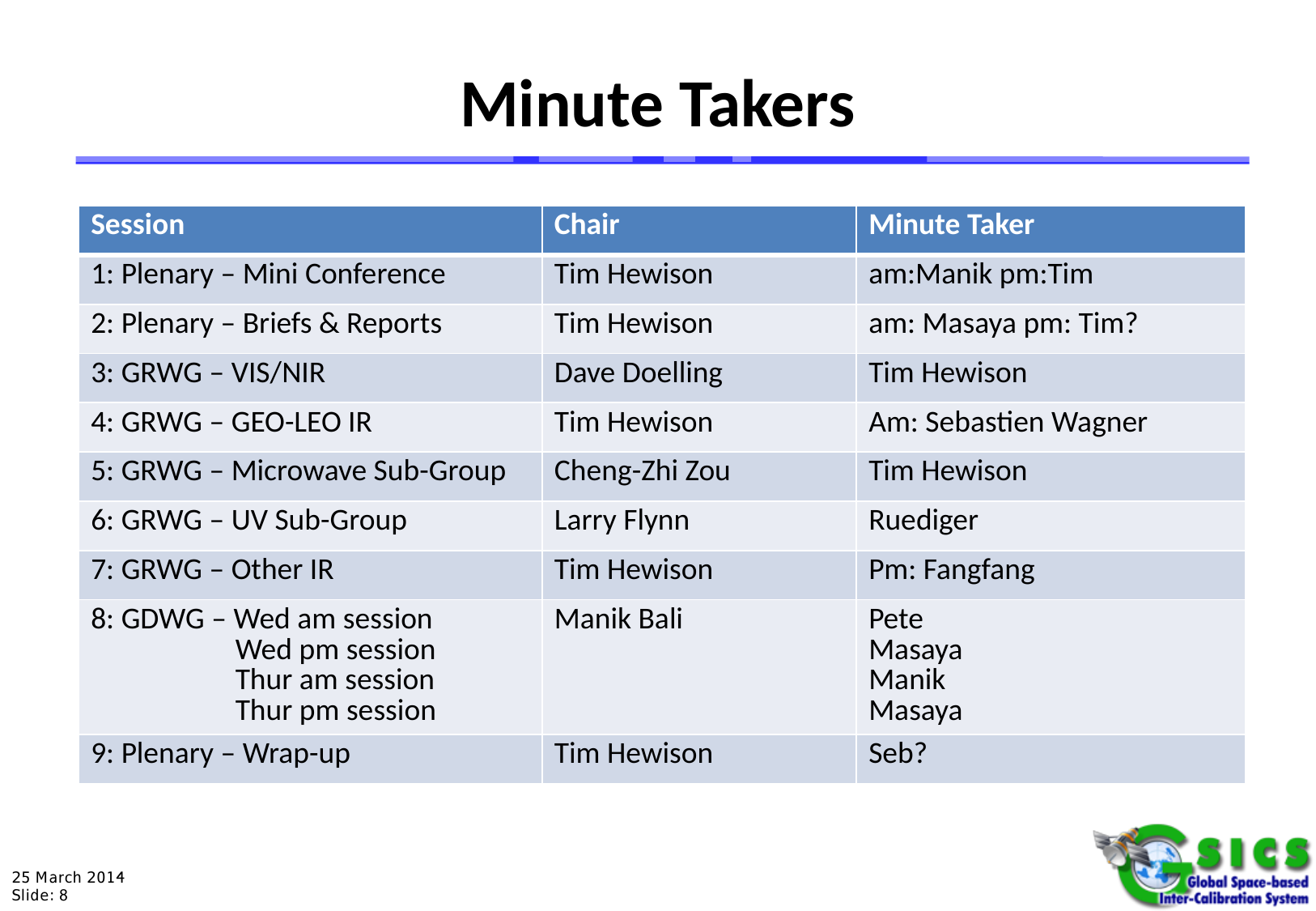

Minute Takers

| Session | Chair | Minute Taker |
| --- | --- | --- |
| 1: Plenary – Mini Conference | Tim Hewison | am:Manik pm:Tim |
| 2: Plenary – Briefs & Reports | Tim Hewison | am: Masaya pm: Tim? |
| 3: GRWG – VIS/NIR | Dave Doelling | Tim Hewison |
| 4: GRWG – GEO-LEO IR | Tim Hewison | Am: Sebastien Wagner |
| 5: GRWG – Microwave Sub-Group | Cheng-Zhi Zou | Tim Hewison |
| 6: GRWG – UV Sub-Group | Larry Flynn | Ruediger |
| 7: GRWG – Other IR | Tim Hewison | Pm: Fangfang |
| 8: GDWG – Wed am session Wed pm session Thur am session Thur pm session | Manik Bali | Pete Masaya Manik Masaya |
| 9: Plenary – Wrap-up | Tim Hewison | Seb? |